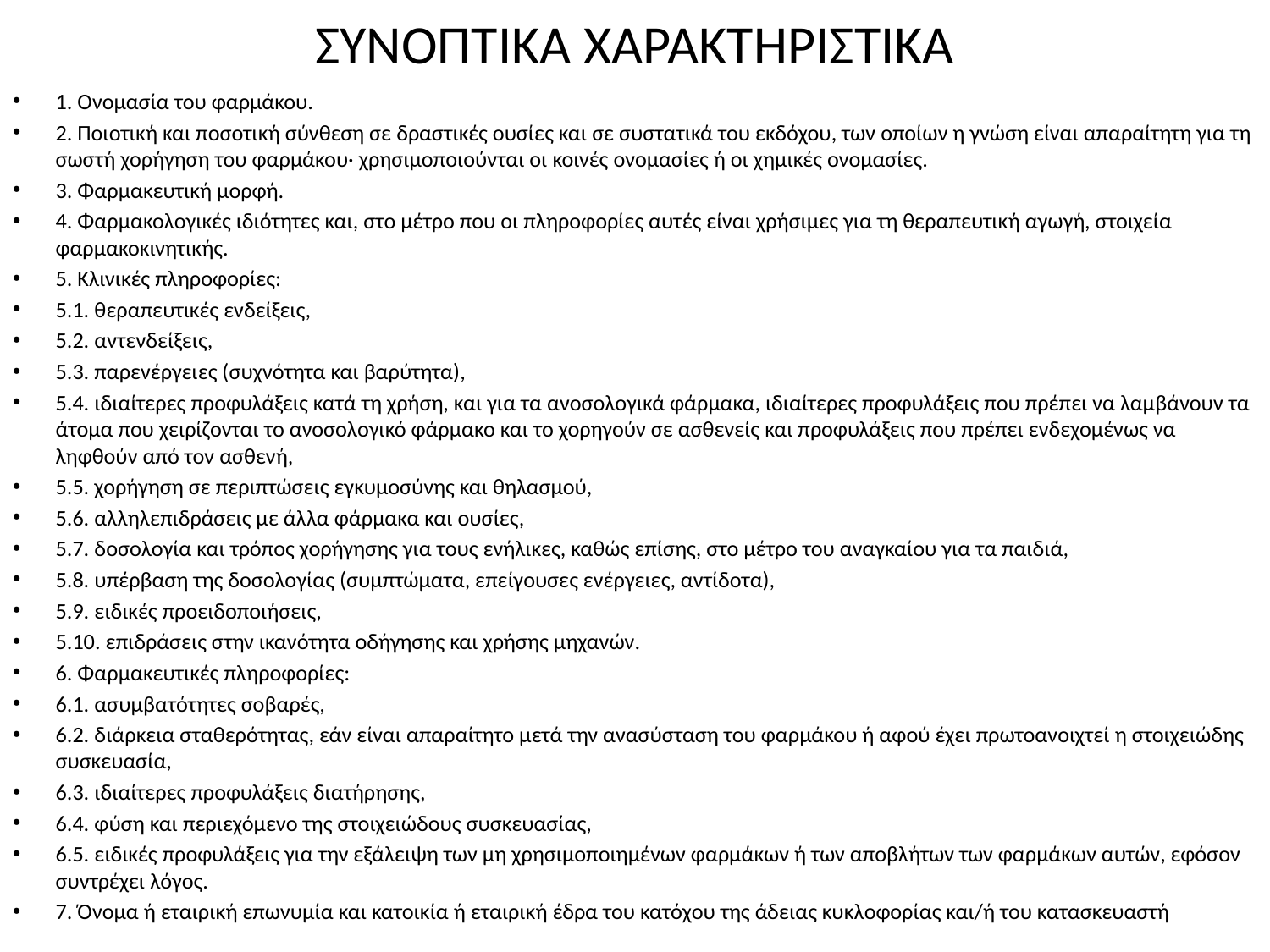

# ΣΥΝΟΠΤΙΚΑ ΧΑΡΑΚΤΗΡΙΣΤΙΚΑ
1. Ονομασία του φαρμάκου.
2. Ποιοτική και ποσοτική σύνθεση σε δραστικές ουσίες και σε συστατικά του εκδόχου, των οποίων η γνώση είναι απαραίτητη για τη σωστή χορήγηση του φαρμάκου· χρησιμοποιούνται οι κοινές ονομασίες ή οι χημικές ονομασίες.
3. Φαρμακευτική μορφή.
4. Φαρμακολογικές ιδιότητες και, στο μέτρο που οι πληροφορίες αυτές είναι χρήσιμες για τη θεραπευτική αγωγή, στοιχεία φαρμακοκινητικής.
5. Κλινικές πληροφορίες:
5.1. θεραπευτικές ενδείξεις,
5.2. αντενδείξεις,
5.3. παρενέργειες (συχνότητα και βαρύτητα),
5.4. ιδιαίτερες προφυλάξεις κατά τη χρήση, και για τα ανοσολογικά φάρμακα, ιδιαίτερες προφυλάξεις που πρέπει να λαμβάνουν τα άτομα που χειρίζονται το ανοσολογικό φάρμακο και το χορηγούν σε ασθενείς και προφυλάξεις που πρέπει ενδεχομένως να ληφθούν από τον ασθενή,
5.5. χορήγηση σε περιπτώσεις εγκυμοσύνης και θηλασμού,
5.6. αλληλεπιδράσεις με άλλα φάρμακα και ουσίες,
5.7. δοσολογία και τρόπος χορήγησης για τους ενήλικες, καθώς επίσης, στο μέτρο του αναγκαίου για τα παιδιά,
5.8. υπέρβαση της δοσολογίας (συμπτώματα, επείγουσες ενέργειες, αντίδοτα),
5.9. ειδικές προειδοποιήσεις,
5.10. επιδράσεις στην ικανότητα οδήγησης και χρήσης μηχανών.
6. Φαρμακευτικές πληροφορίες:
6.1. ασυμβατότητες σοβαρές,
6.2. διάρκεια σταθερότητας, εάν είναι απαραίτητο μετά την ανασύσταση του φαρμάκου ή αφού έχει πρωτοανοιχτεί η στοιχειώδης συσκευασία,
6.3. ιδιαίτερες προφυλάξεις διατήρησης,
6.4. φύση και περιεχόμενο της στοιχειώδους συσκευασίας,
6.5. ειδικές προφυλάξεις για την εξάλειψη των μη χρησιμοποιημένων φαρμάκων ή των αποβλήτων των φαρμάκων αυτών, εφόσον συντρέχει λόγος.
7. Όνομα ή εταιρική επωνυμία και κατοικία ή εταιρική έδρα του κατόχου της άδειας κυκλοφορίας και/ή του κατασκευαστή